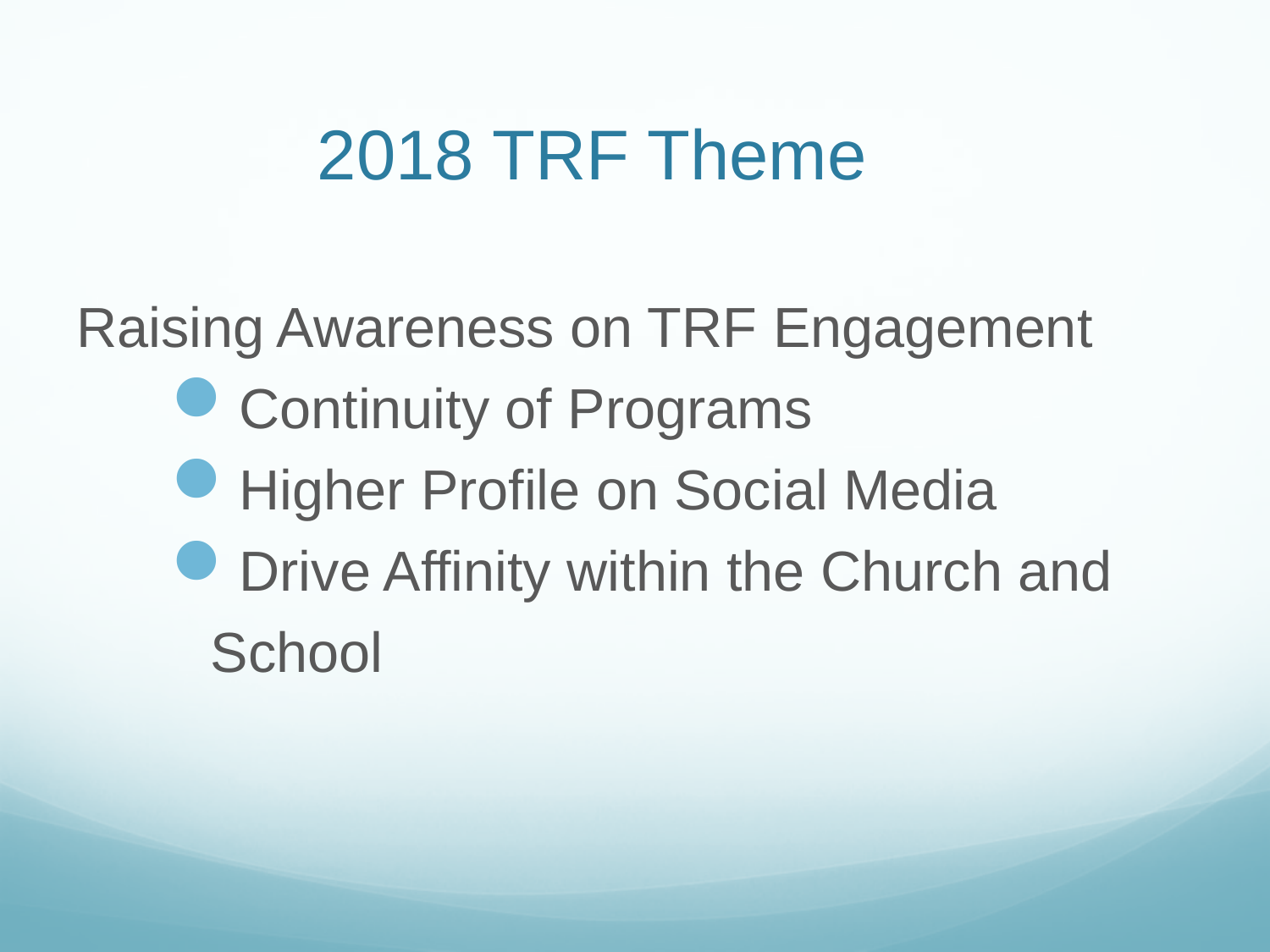

# 2018 TRF Theme
Raising Awareness on TRF Engagement
Continuity of Programs
Higher Profile on Social Media
Drive Affinity within the Church and School